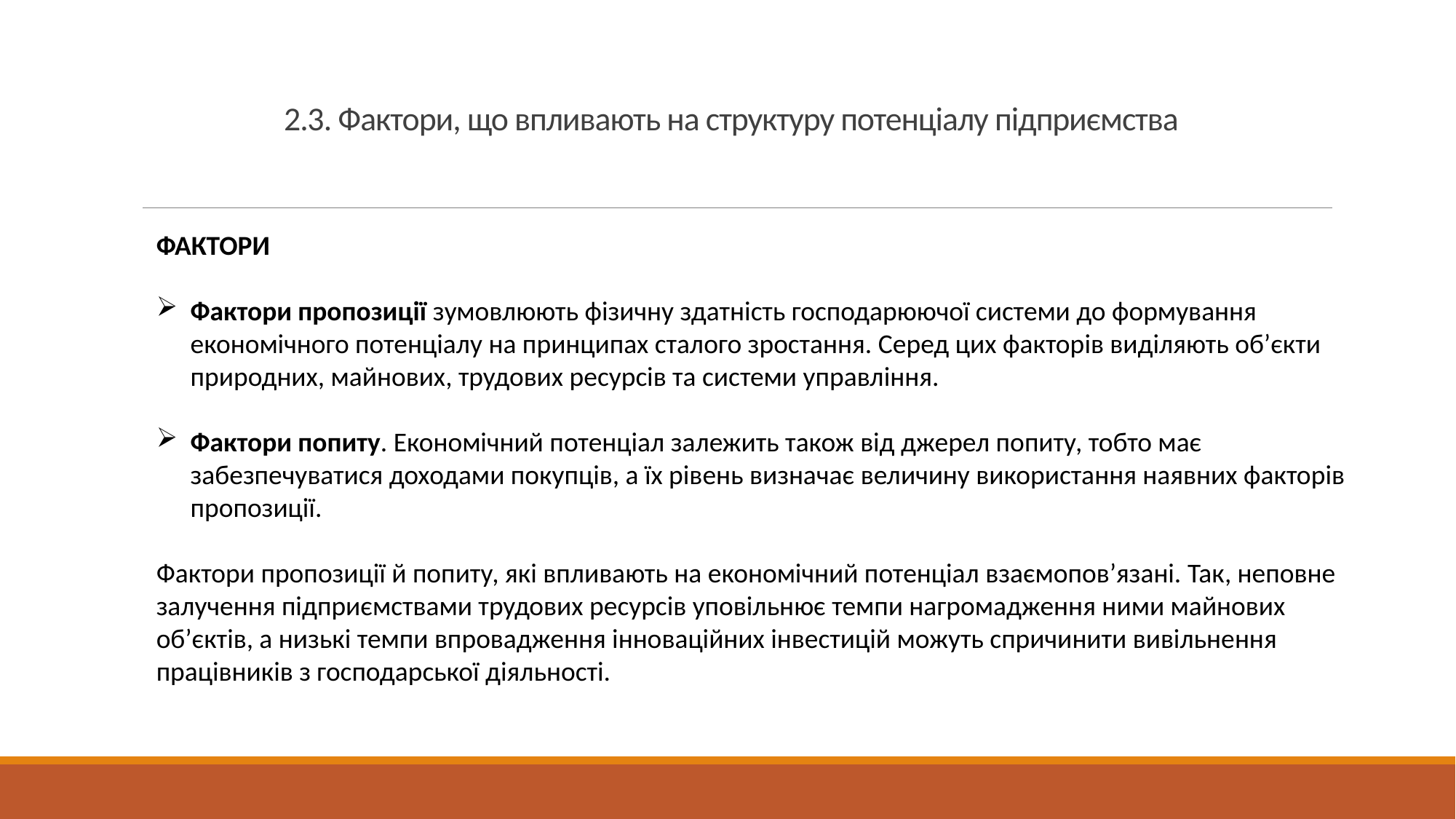

# 2.3. Фактори, що впливають на структуру потенціалу підприємства

ФАКТОРИ

Фактори пропозиції зумовлюють фізичну здатність господарюючої системи до формування економічного потенціалу на принципах сталого зростання. Серед цих факторів виділяють об’єкти природних, майнових, трудових ресурсів та системи управління.

Фактори попиту. Економічний потенціал залежить також від джерел попиту, тобто має забезпечуватися доходами покупців, а їх рівень визначає величину використання наявних факторів пропозиції.

Фактори пропозиції й попиту, які впливають на економічний потенціал взаємопов’язані. Так, неповне залучення підприємствами трудових ресурсів уповільнює темпи нагромадження ними майнових об’єктів, а низькі темпи впровадження інноваційних інвестицій можуть спричинити вивільнення працівників з господарської діяльності.